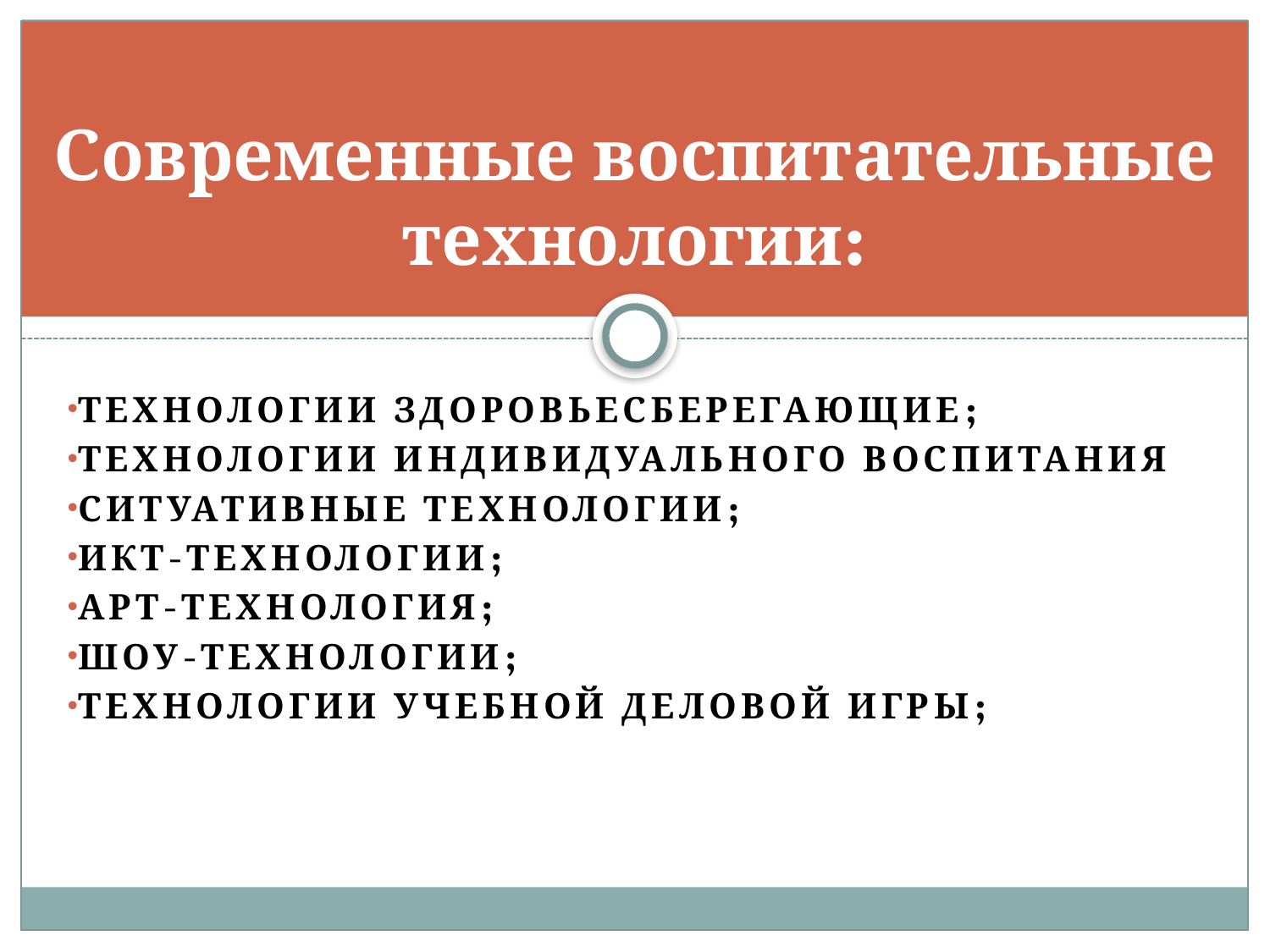

# Современные воспитательные технологии:
технологии здоровьесберегающие;
технологии индивидуального воспитания
ситуативные технологии;
ИКТ-технологии;
АРТ-технология;
шоу-технологии;
технологии учебной деловой игры;